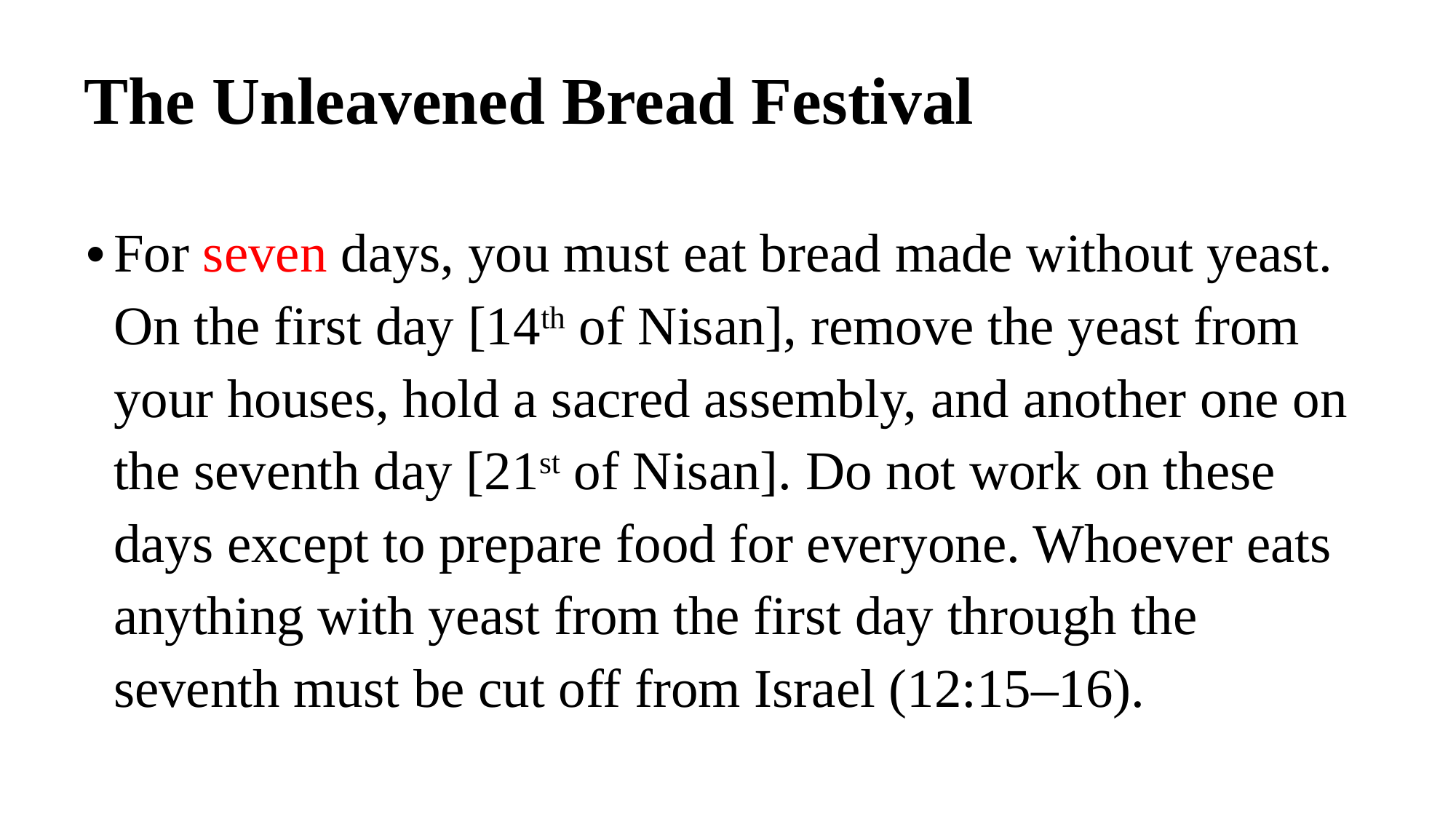

# The Unleavened Bread Festival
For seven days, you must eat bread made without yeast. On the first day [14th of Nisan], remove the yeast from your houses, hold a sacred assembly, and another one on the seventh day [21st of Nisan]. Do not work on these days except to prepare food for everyone. Whoever eats anything with yeast from the first day through the seventh must be cut off from Israel (12:15–16).